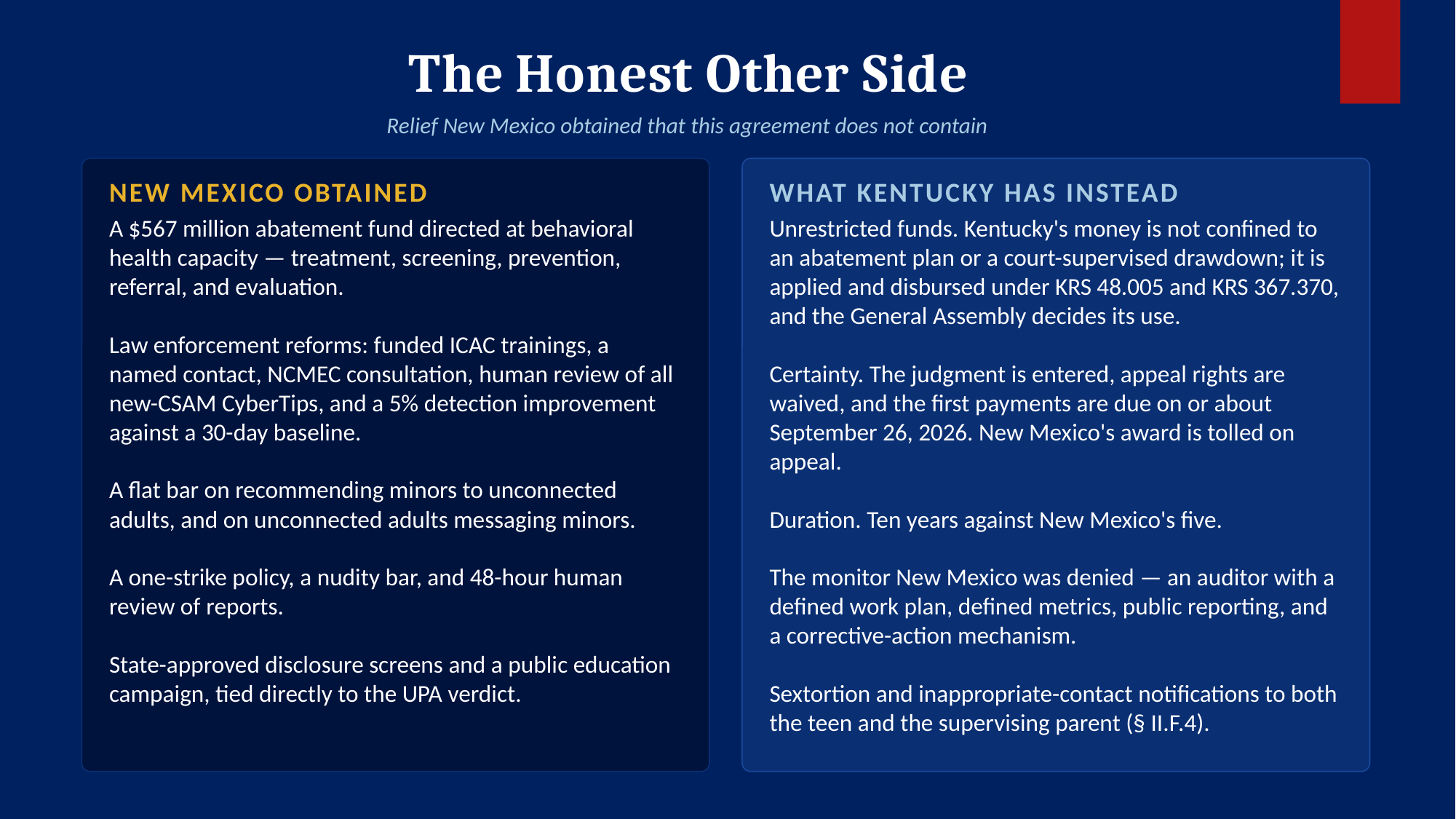

The Honest Other Side
Relief New Mexico obtained that this agreement does not contain

NEW MEXICO OBTAINED
WHAT KENTUCKY HAS INSTEAD
A $567 million abatement fund directed at behavioral health capacity — treatment, screening, prevention, referral, and evaluation.

Law enforcement reforms: funded ICAC trainings, a named contact, NCMEC consultation, human review of all new-CSAM CyberTips, and a 5% detection improvement against a 30-day baseline.

A flat bar on recommending minors to unconnected adults, and on unconnected adults messaging minors.

A one-strike policy, a nudity bar, and 48-hour human review of reports.

State-approved disclosure screens and a public education campaign, tied directly to the UPA verdict.
Unrestricted funds. Kentucky's money is not confined to an abatement plan or a court-supervised drawdown; it is applied and disbursed under KRS 48.005 and KRS 367.370, and the General Assembly decides its use.

Certainty. The judgment is entered, appeal rights are waived, and the first payments are due on or about September 26, 2026. New Mexico's award is tolled on appeal.

Duration. Ten years against New Mexico's five.

The monitor New Mexico was denied — an auditor with a defined work plan, defined metrics, public reporting, and a corrective-action mechanism.

Sextortion and inappropriate-contact notifications to both the teen and the supervising parent (§ II.F.4).